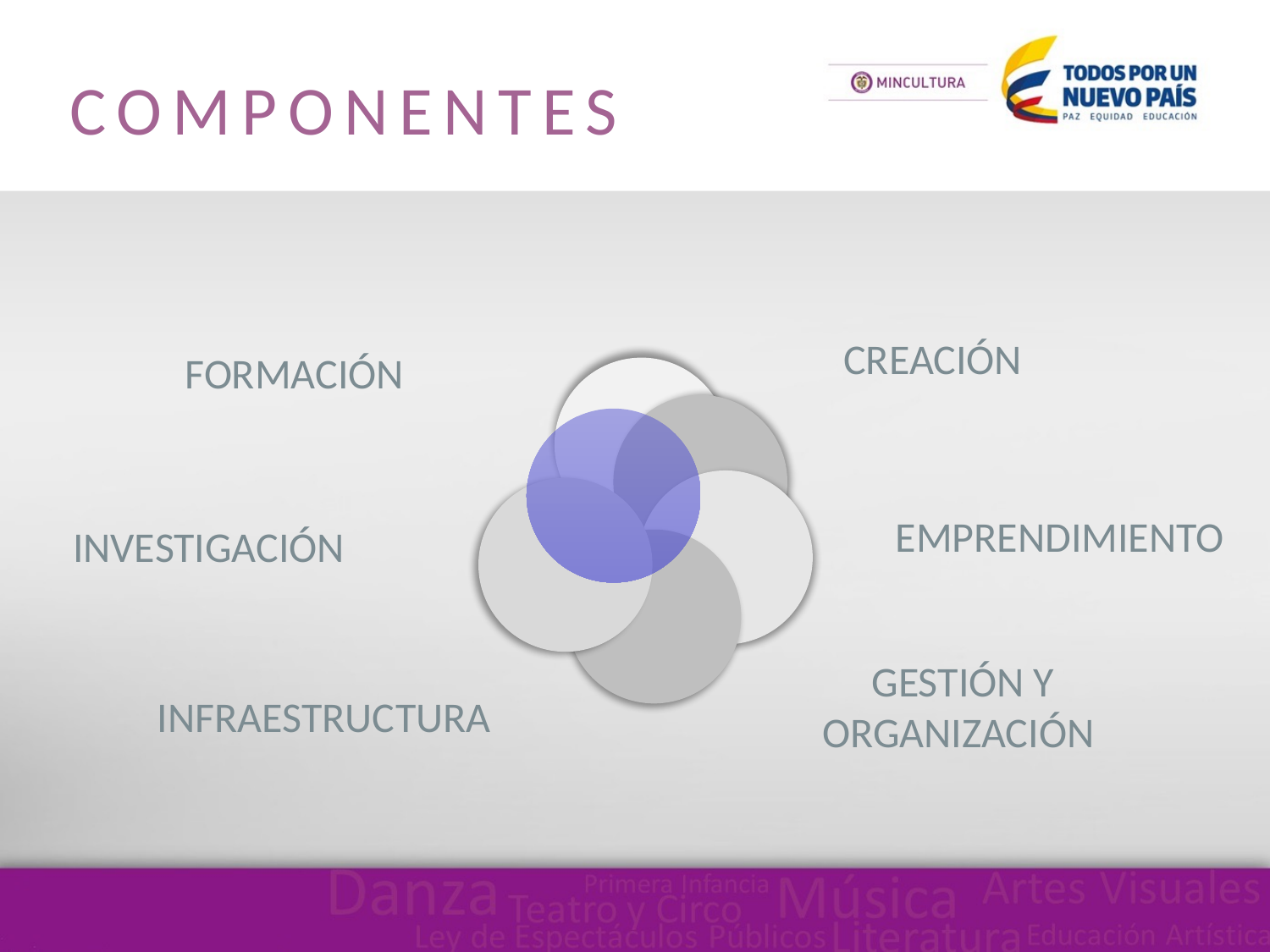

COMPONENTES
FORMACIÓN
CREACIÓN
INVESTIGACIÓN
GESTIÓN Y ORGANIZACIÓN
INFRAESTRUCTURA
EMPRENDIMIENTO